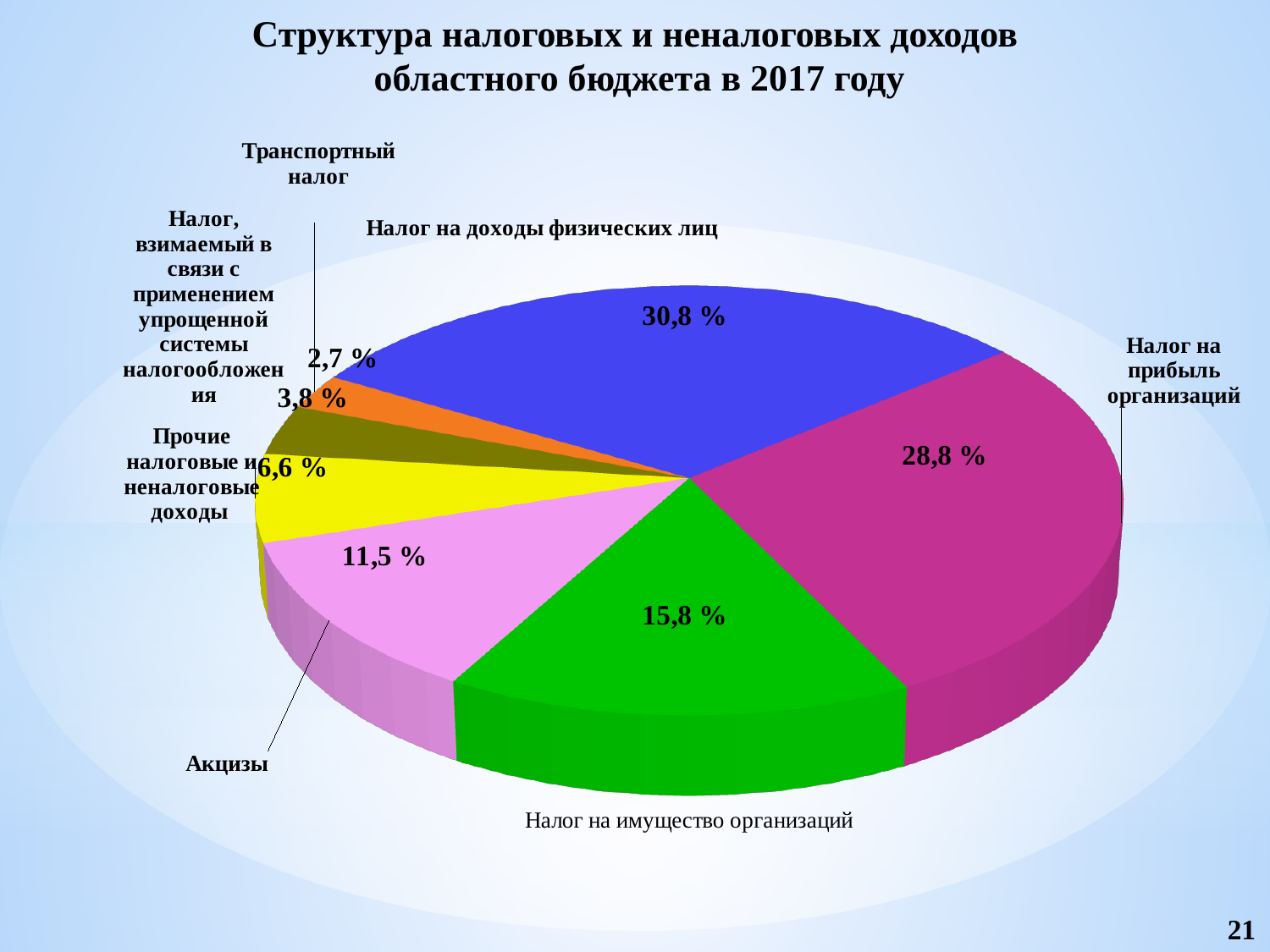

Структура налоговых и неналоговых доходов
 областного бюджета в 2017 году

[unsupported chart]

21